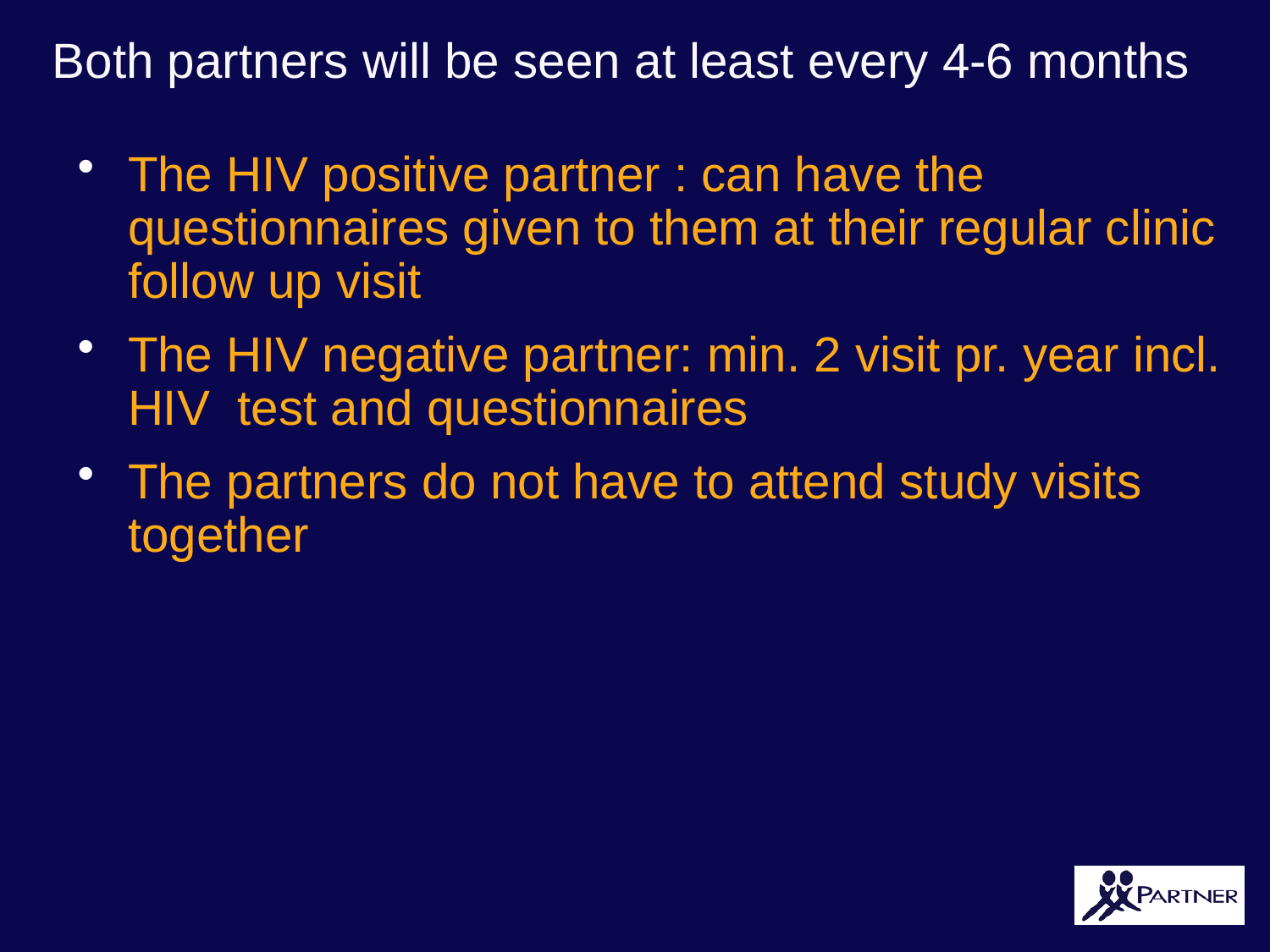

Both partners will be seen at least every 4-6 months

The HIV positive partner : can have the questionnaires given to them at their regular clinic follow up visit
The HIV negative partner: min. 2 visit pr. year incl. HIV  test and questionnaires
The partners do not have to attend study visits together

#